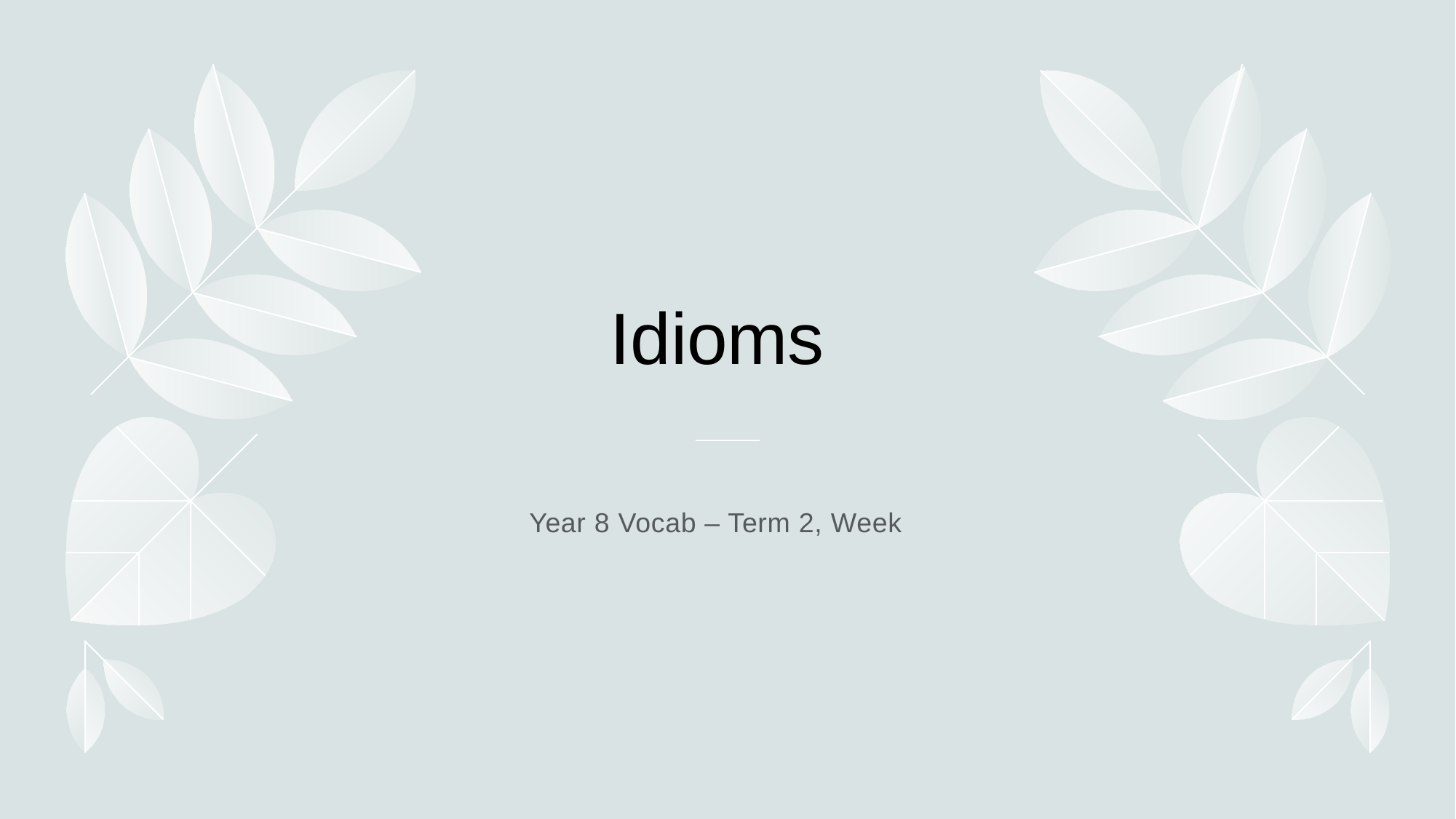

# Idioms
Year 8 Vocab – Term 2, Week 3